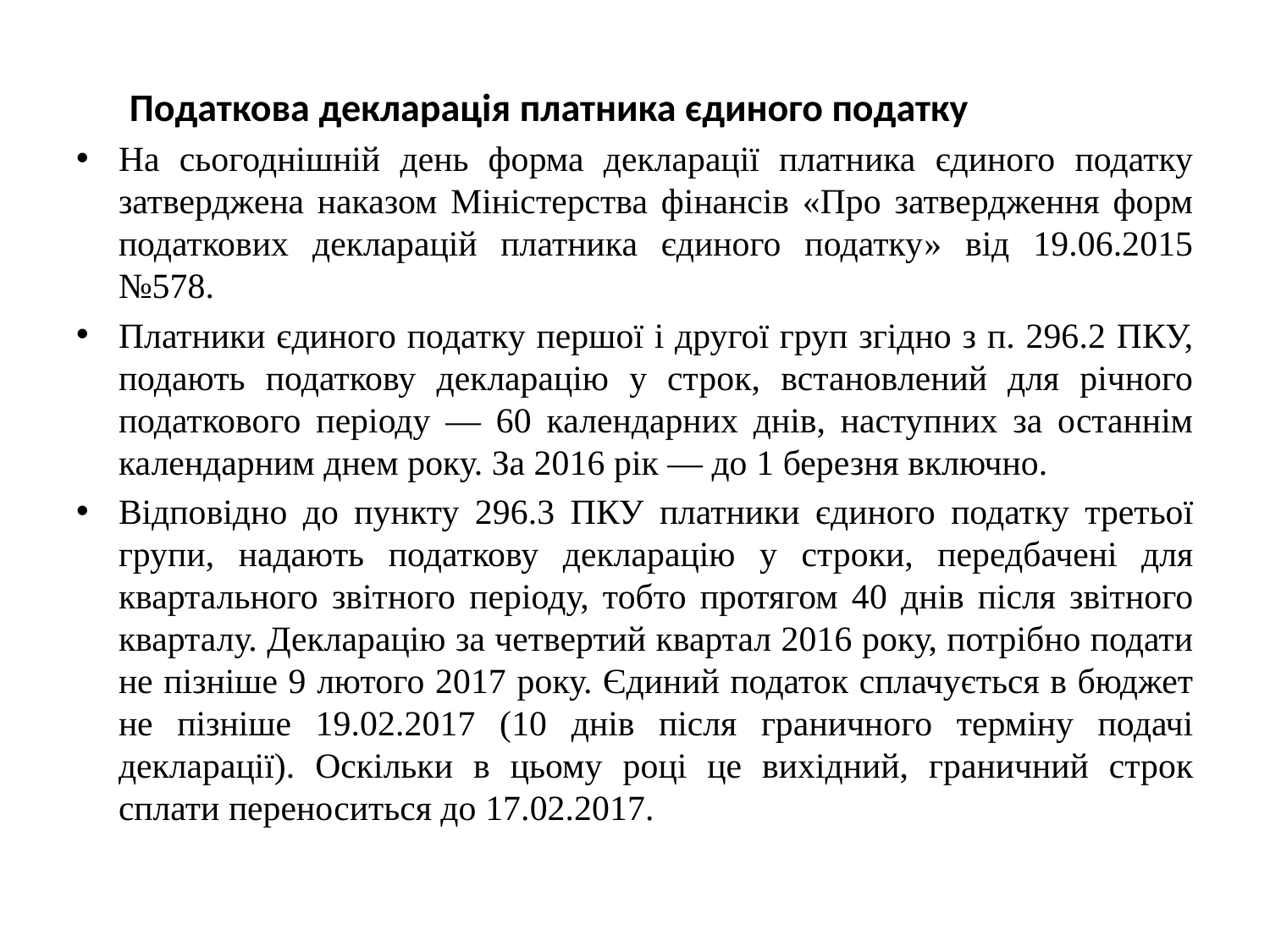

Податкова декларація платника єдиного податку
На сьогоднішній день форма декларації платника єдиного податку затверджена наказом Міністерства фінансів «Про затвердження форм податкових декларацій платника єдиного податку» від 19.06.2015 №578.
Платники єдиного податку першої і другої груп згідно з п. 296.2 ПКУ, подають податкову декларацію у строк, встановлений для річного податкового періоду — 60 календарних днів, наступних за останнім календарним днем року. За 2016 рік — до 1 березня включно.
Відповідно до пункту 296.3 ПКУ платники єдиного податку третьої групи, надають податкову декларацію у строки, передбачені для квартального звітного періоду, тобто протягом 40 днів після звітного кварталу. Декларацію за четвертий квартал 2016 року, потрібно подати не пізніше 9 лютого 2017 року. Єдиний податок сплачується в бюджет не пізніше 19.02.2017 (10 днів після граничного терміну подачі декларації). Оскільки в цьому році це вихідний, граничний строк сплати переноситься до 17.02.2017.